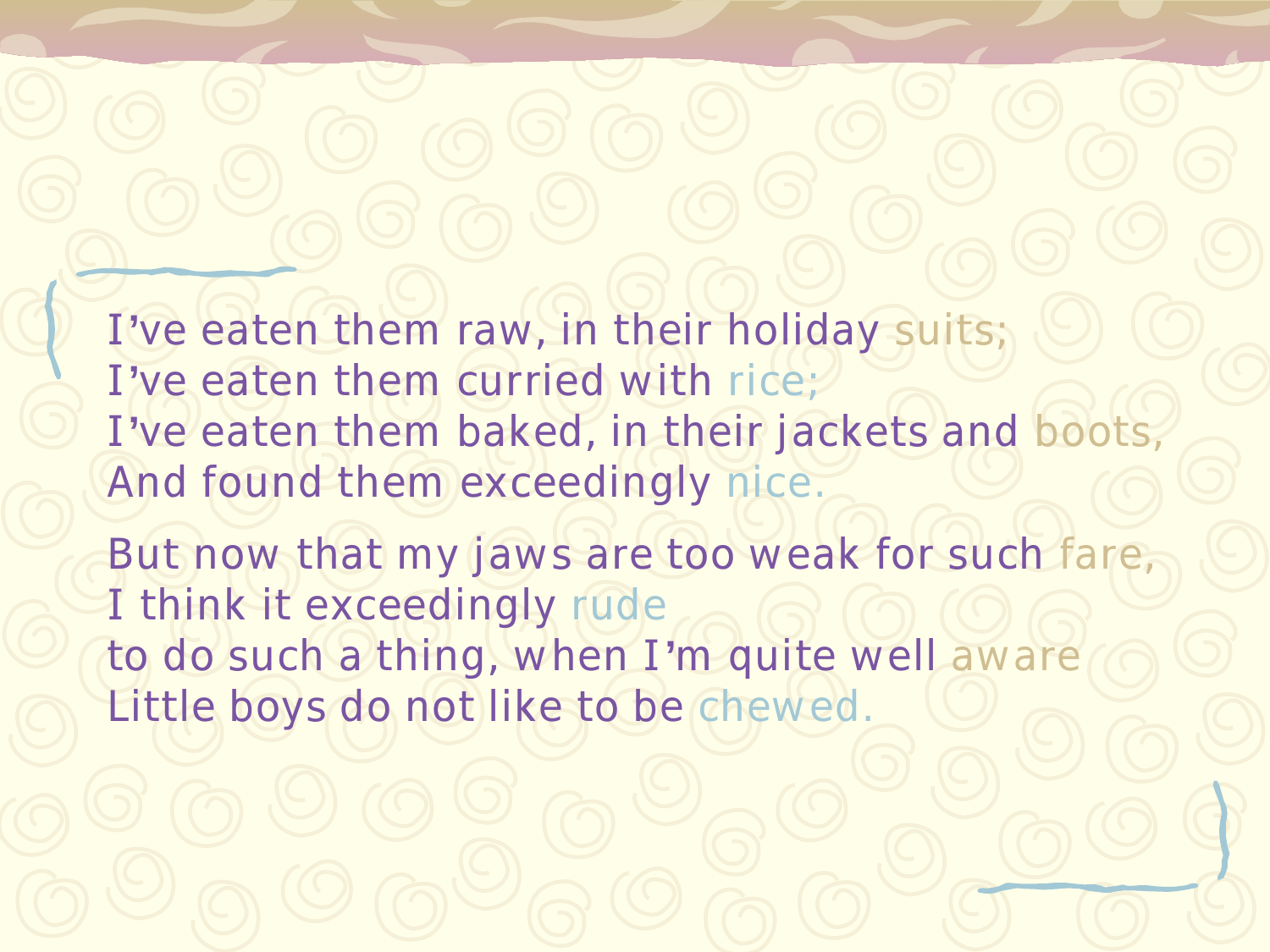

I’ve eaten them raw, in their holiday suits;
I’ve eaten them curried with rice;
I’ve eaten them baked, in their jackets and boots,
And found them exceedingly nice.
But now that my jaws are too weak for such fare,
I think it exceedingly rude
to do such a thing, when I’m quite well aware
Little boys do not like to be chewed.